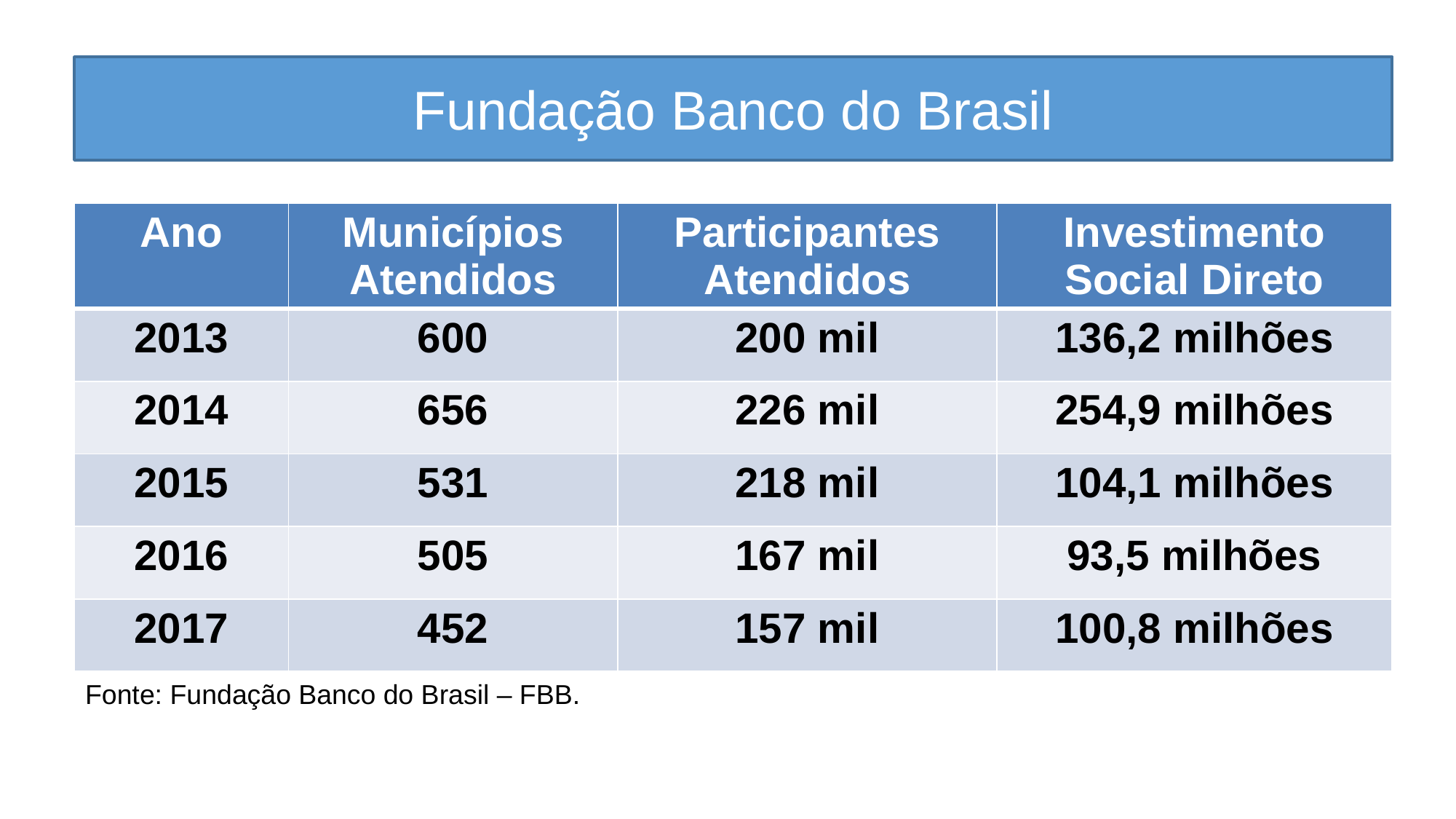

Fundação Banco do Brasil
| Ano | Municípios Atendidos | Participantes Atendidos | Investimento Social Direto |
| --- | --- | --- | --- |
| 2013 | 600 | 200 mil | 136,2 milhões |
| 2014 | 656 | 226 mil | 254,9 milhões |
| 2015 | 531 | 218 mil | 104,1 milhões |
| 2016 | 505 | 167 mil | 93,5 milhões |
| 2017 | 452 | 157 mil | 100,8 milhões |
Fonte: Fundação Banco do Brasil – FBB.